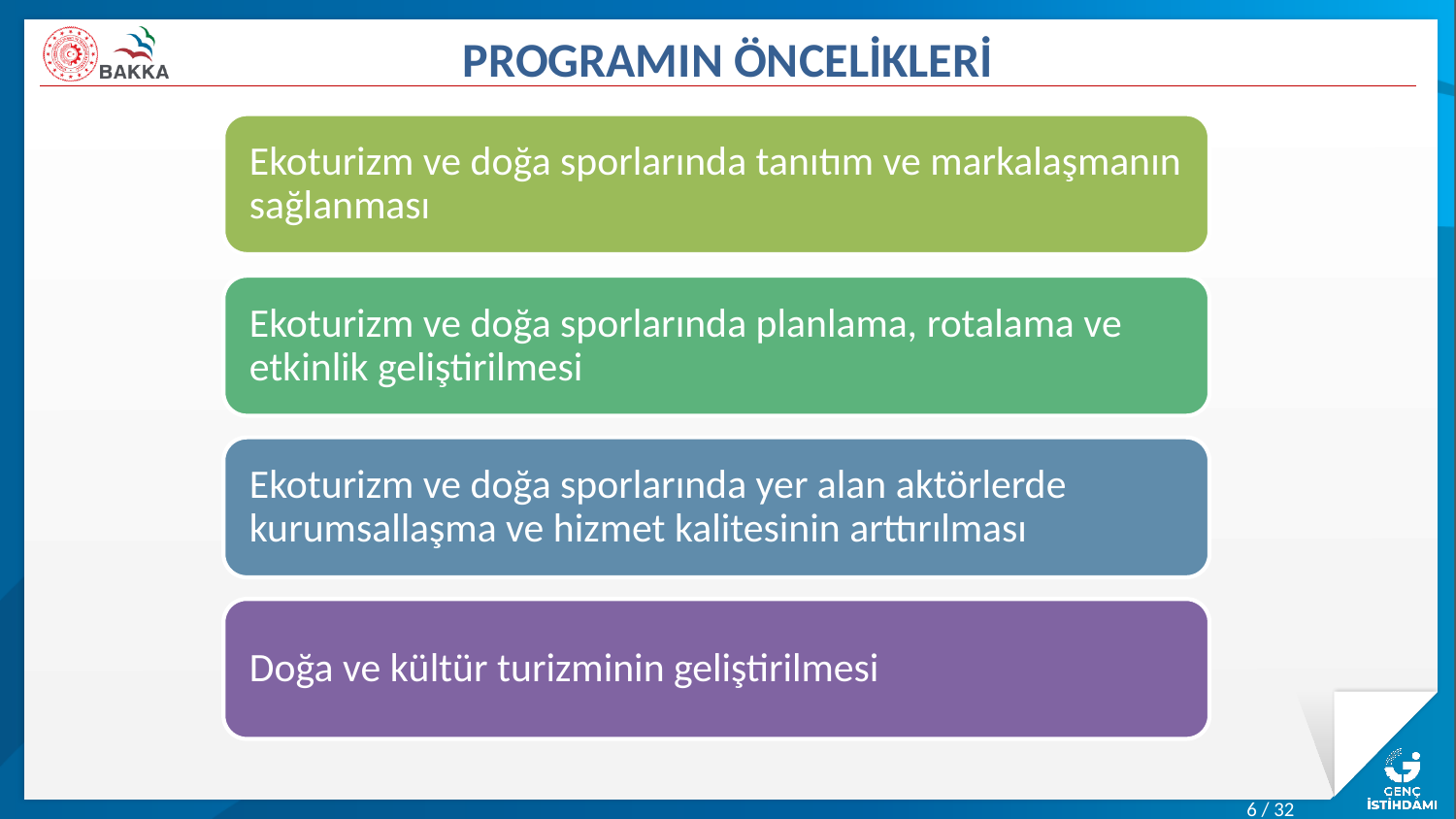

# PROGRAMIN ÖNCELİKLERİ
Ekoturizm ve doğa sporlarında tanıtım ve markalaşmanın sağlanması
Ekoturizm ve doğa sporlarında planlama, rotalama ve etkinlik geliştirilmesi
Ekoturizm ve doğa sporlarında yer alan aktörlerde kurumsallaşma ve hizmet kalitesinin arttırılması
Doğa ve kültür turizminin geliştirilmesi